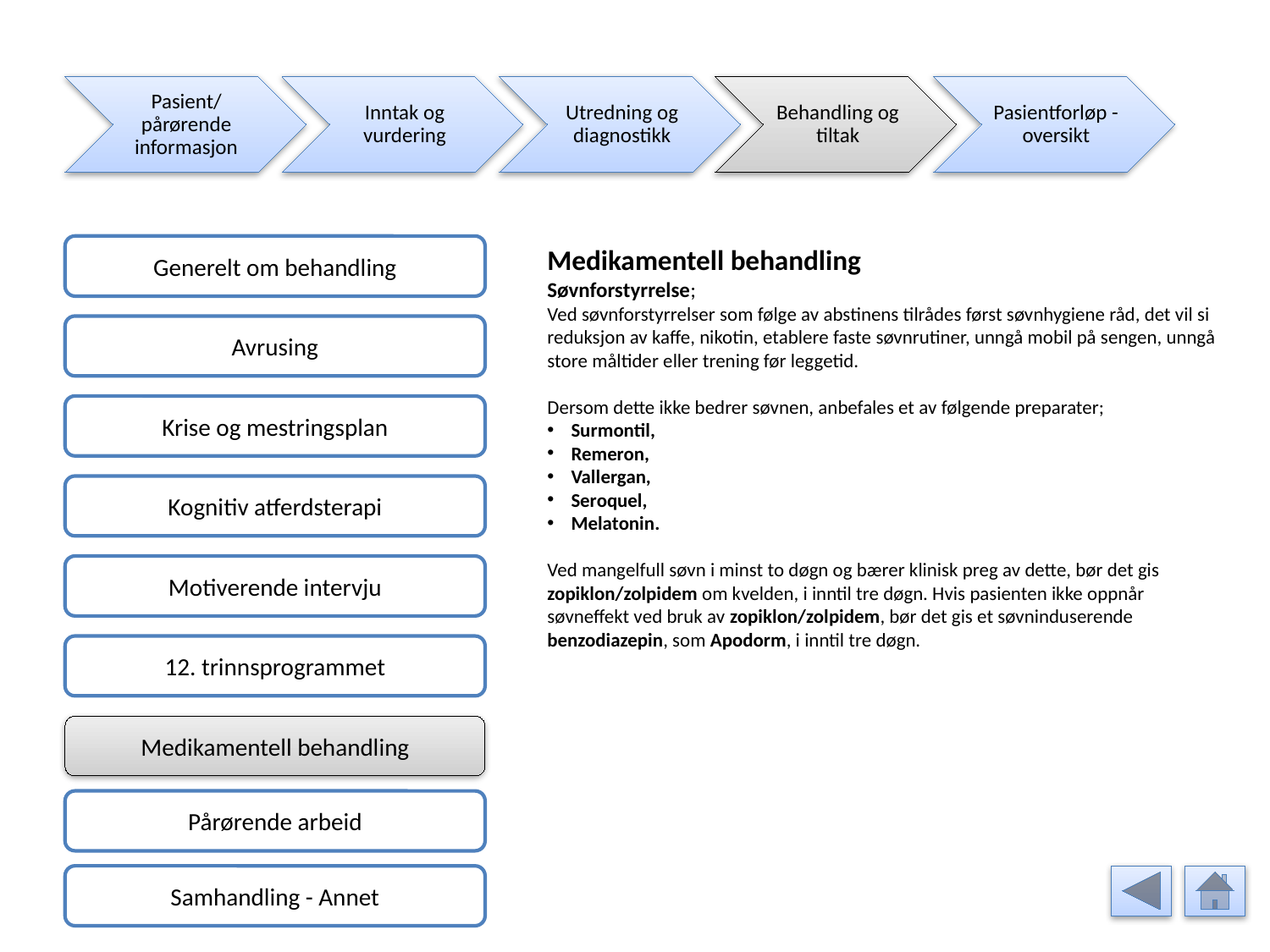

Pasient/ pårørende informasjon

Inntak og vurdering

Utredning og diagnostikk

Behandling og tiltak

Pasientforløp - oversikt
Generelt om behandling
Medikamentell behandling
Søvnforstyrrelse;
Ved søvnforstyrrelser som følge av abstinens tilrådes først søvnhygiene råd, det vil si reduksjon av kaffe, nikotin, etablere faste søvnrutiner, unngå mobil på sengen, unngå store måltider eller trening før leggetid.

Dersom dette ikke bedrer søvnen, anbefales et av følgende preparater;
Surmontil,
Remeron,
Vallergan,
Seroquel,
Melatonin.

Ved mangelfull søvn i minst to døgn og bærer klinisk preg av dette, bør det gis zopiklon/zolpidem om kvelden, i inntil tre døgn. Hvis pasienten ikke oppnår søvneffekt ved bruk av zopiklon/zolpidem, bør det gis et søvninduserende benzodiazepin, som Apodorm, i inntil tre døgn.

Avrusing
Krise og mestringsplan
Kognitiv atferdsterapi
Motiverende intervju
12. trinnsprogrammet
Medikamentell behandling
Pårørende arbeid
Samhandling - Annet